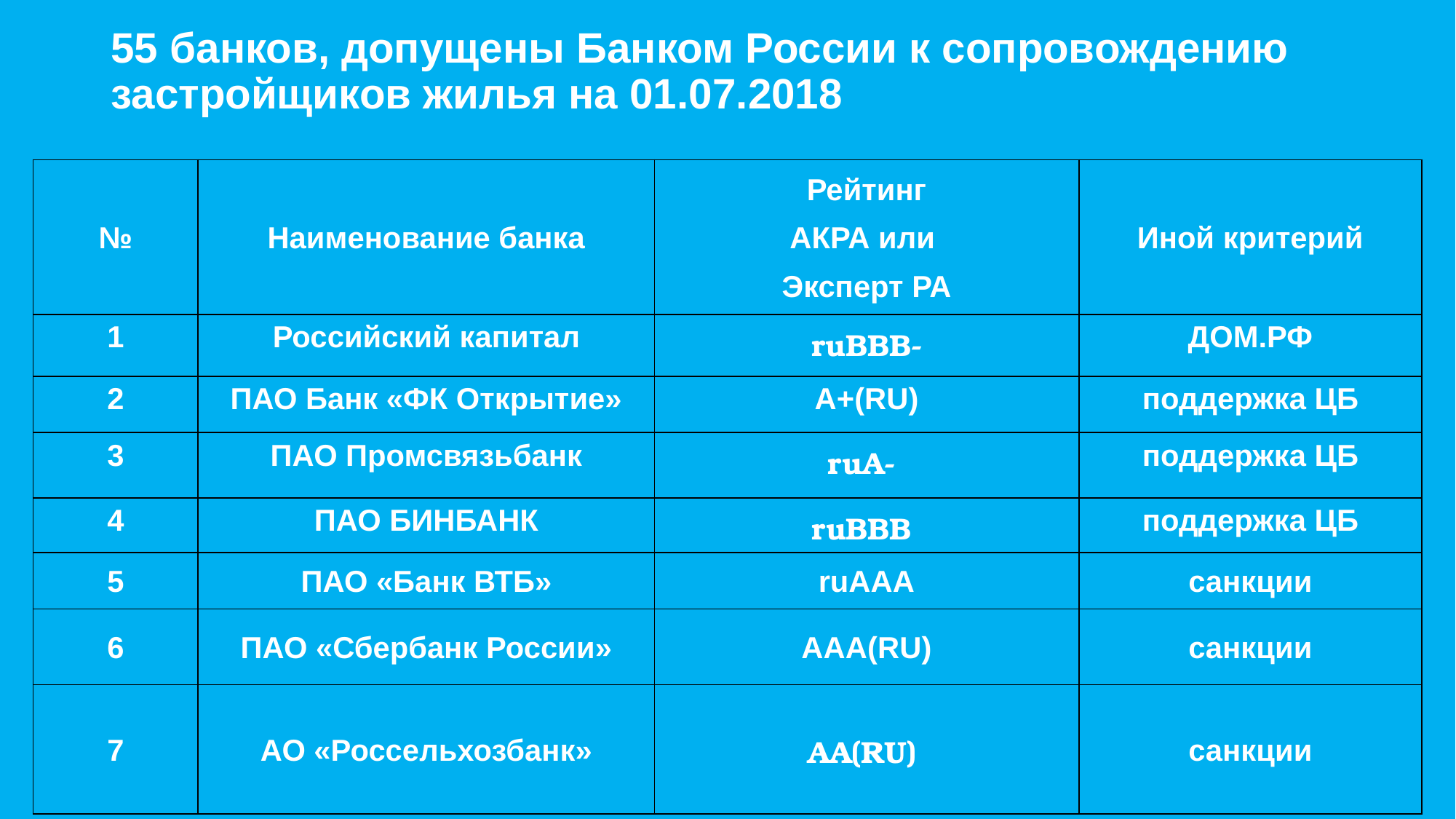

# 55 банков, допущены Банком России к сопровождению застройщиков жилья на 01.07.2018
Таблица 1. Список из 55 банков, которые допущены Банком России к банковскому сопровождению застройщиков жилья по состоянию на 01.07.2018
| № | Наименование банка | Рейтинг АКРА или Эксперт РА | Иной критерий |
| --- | --- | --- | --- |
| 1 | Российский капитал | ruBBB- | ДОМ.РФ |
| 2 | ПАО Банк «ФК Открытие» | A+(RU) | поддержка ЦБ |
| 3 | ПАО Промсвязьбанк | ruA- | поддержка ЦБ |
| 4 | ПАО БИНБАНК | ruBBB | поддержка ЦБ |
| 5 | ПАО «Банк ВТБ» | ruAAA | санкции |
| 6 | ПАО «Сбербанк России» | AAA(RU) | санкции |
| 7 | АО «Россельхозбанк» | AA(RU) | санкции |